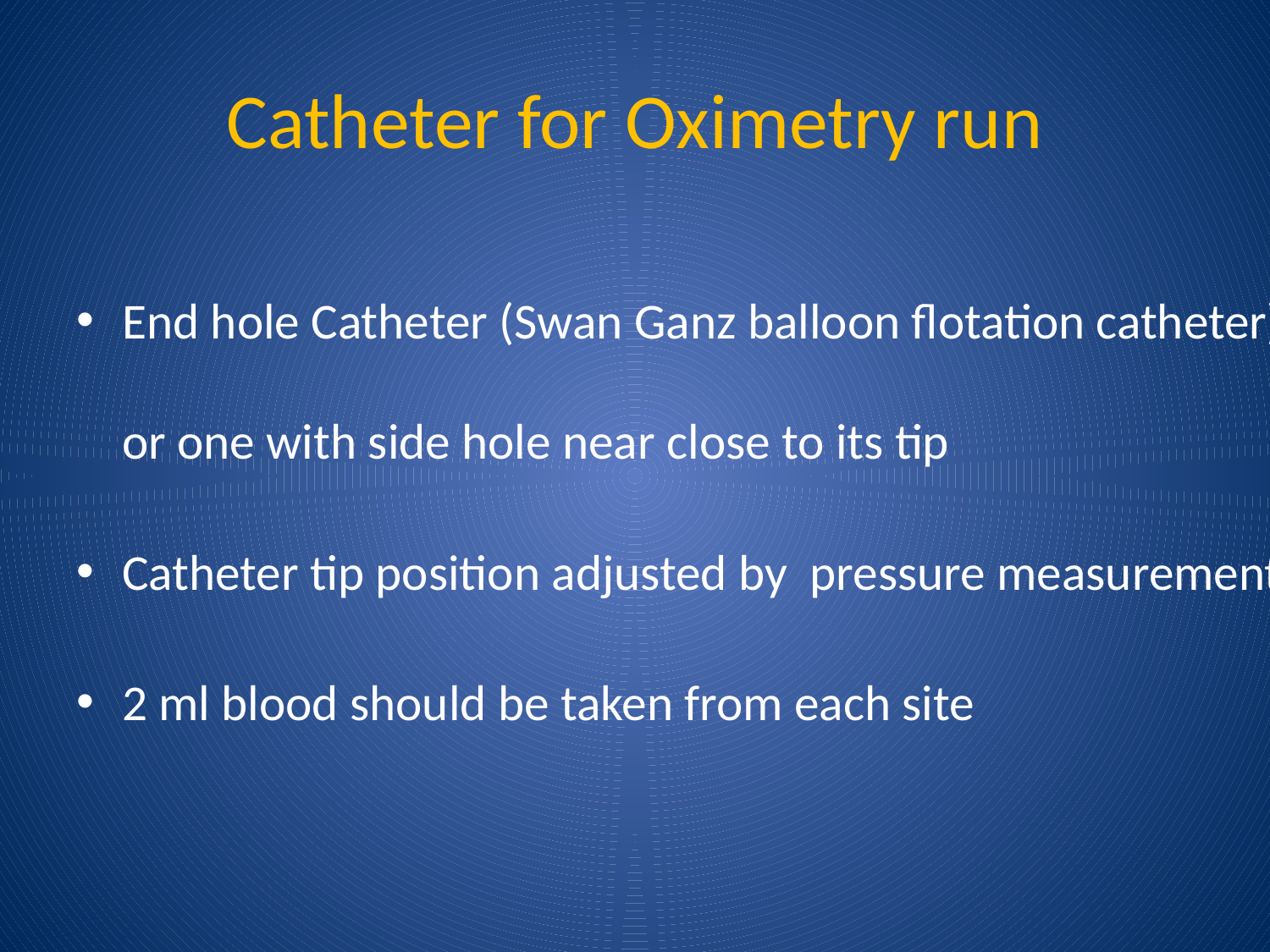

# Catheter for Oximetry run
End hole Catheter (Swan Ganz balloon flotation catheter) or one with side hole near close to its tip
Catheter tip position adjusted by  pressure measurement
2 ml blood should be taken from each site